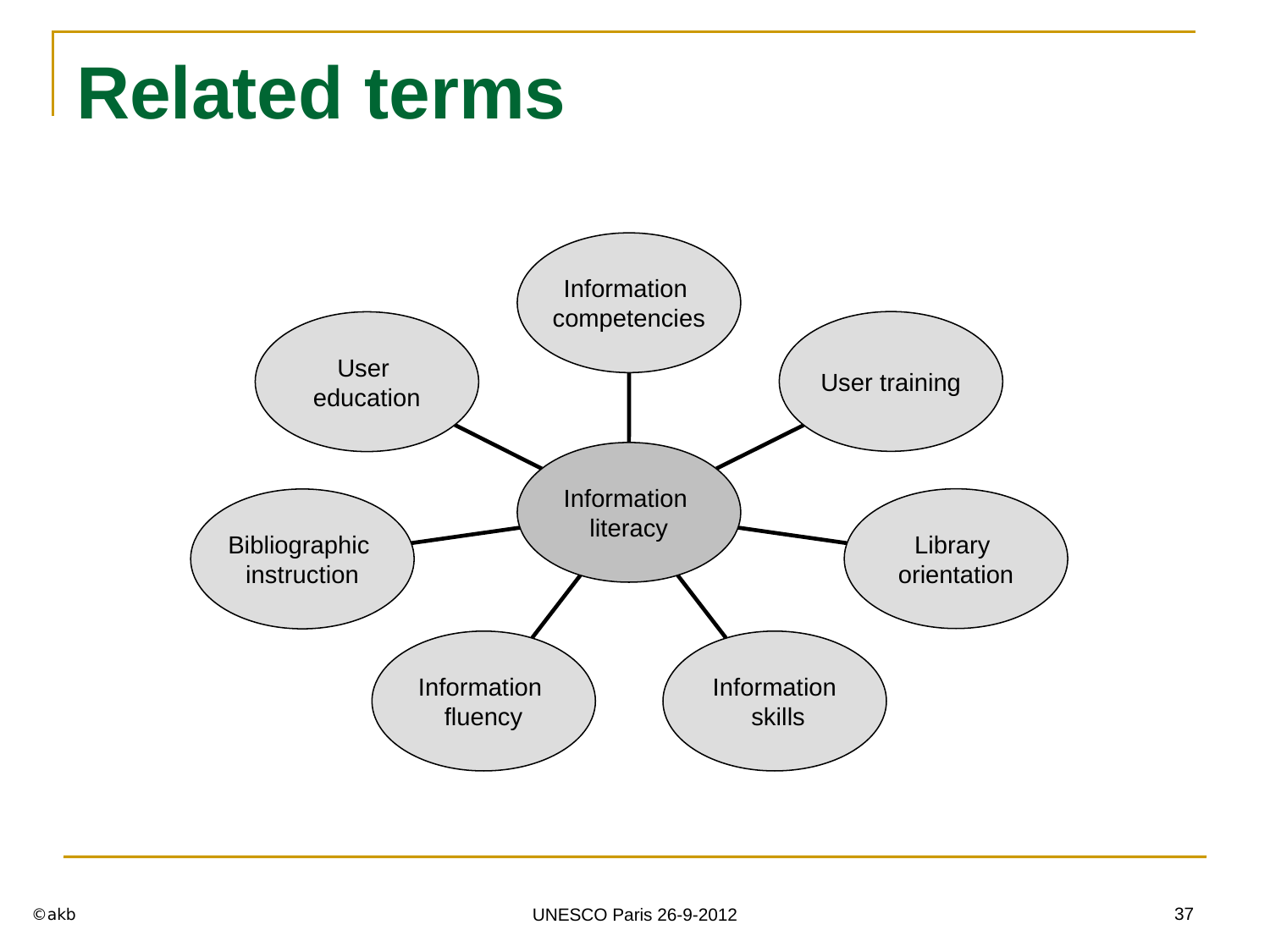

# Related terms
Information
competencies
User training
User
education

Information
literacy
Library
orientation
Bibliographic
instruction

Information
fluency
Information
 skills
©akb
37
UNESCO Paris 26-9-2012